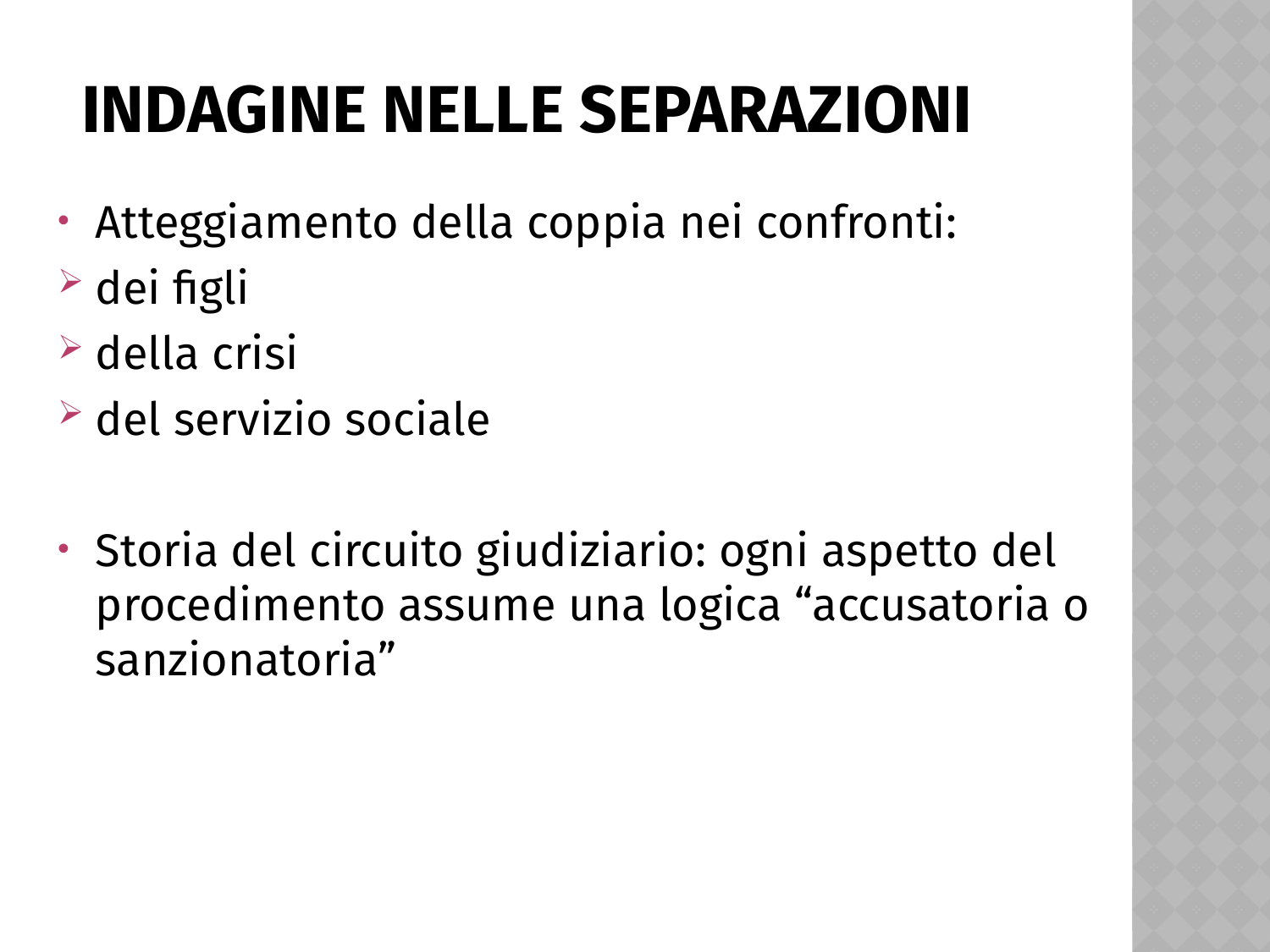

# Indagine nelle separazioni
Atteggiamento della coppia nei confronti:
dei figli
della crisi
del servizio sociale

Storia del circuito giudiziario: ogni aspetto del procedimento assume una logica “accusatoria o sanzionatoria”